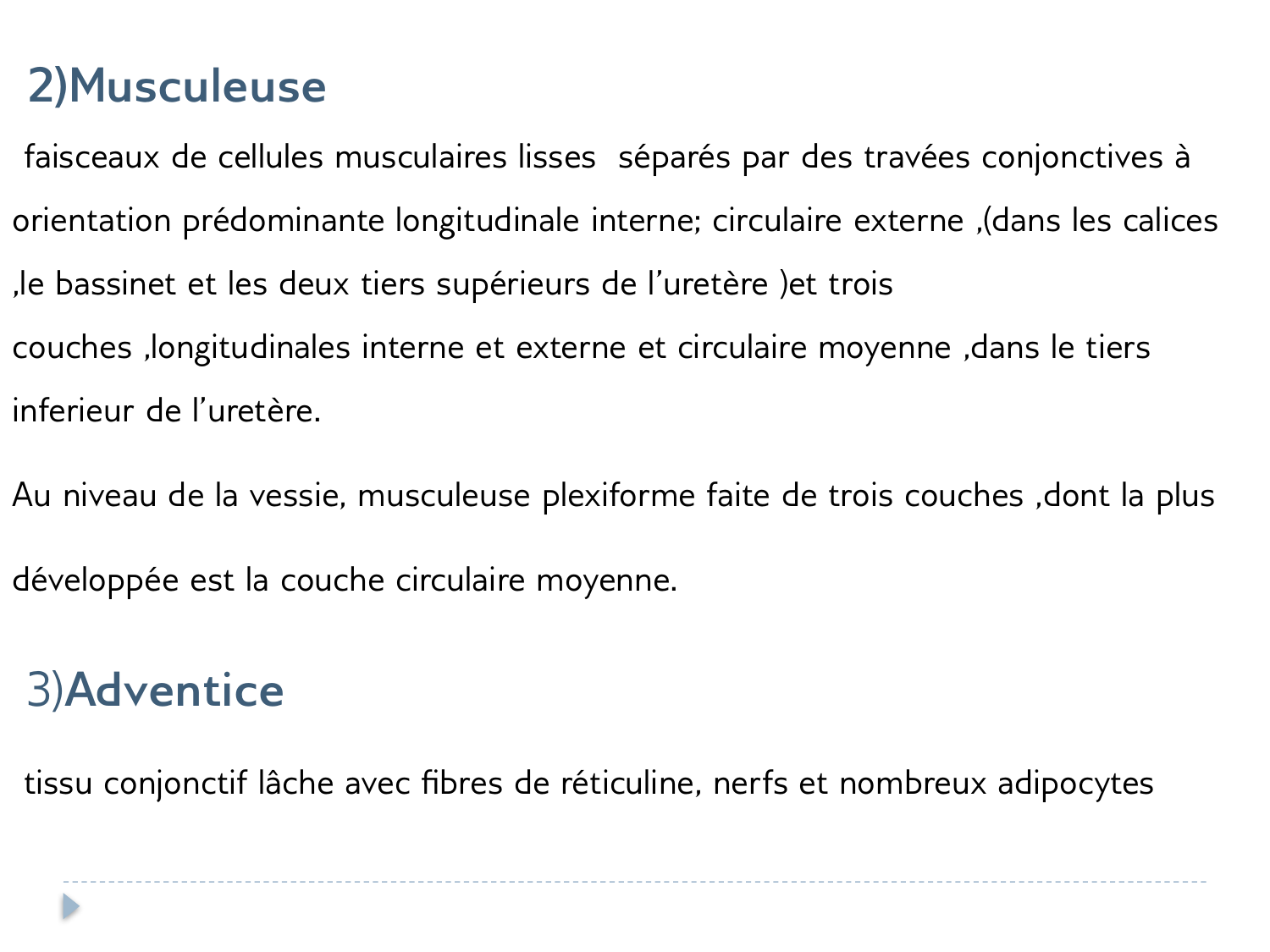

2)Musculeuse
 faisceaux de cellules musculaires lisses  séparés par des travées conjonctives à orientation prédominante longitudinale interne; circulaire externe ,(dans les calices ,le bassinet et les deux tiers supérieurs de l’uretère )et trois couches ,longitudinales interne et externe et circulaire moyenne ,dans le tiers inferieur de l’uretère.
Au niveau de la vessie, musculeuse plexiforme faite de trois couches ,dont la plus développée est la couche circulaire moyenne.
 3)Adventice
 tissu conjonctif lâche avec fibres de réticuline, nerfs et nombreux adipocytes